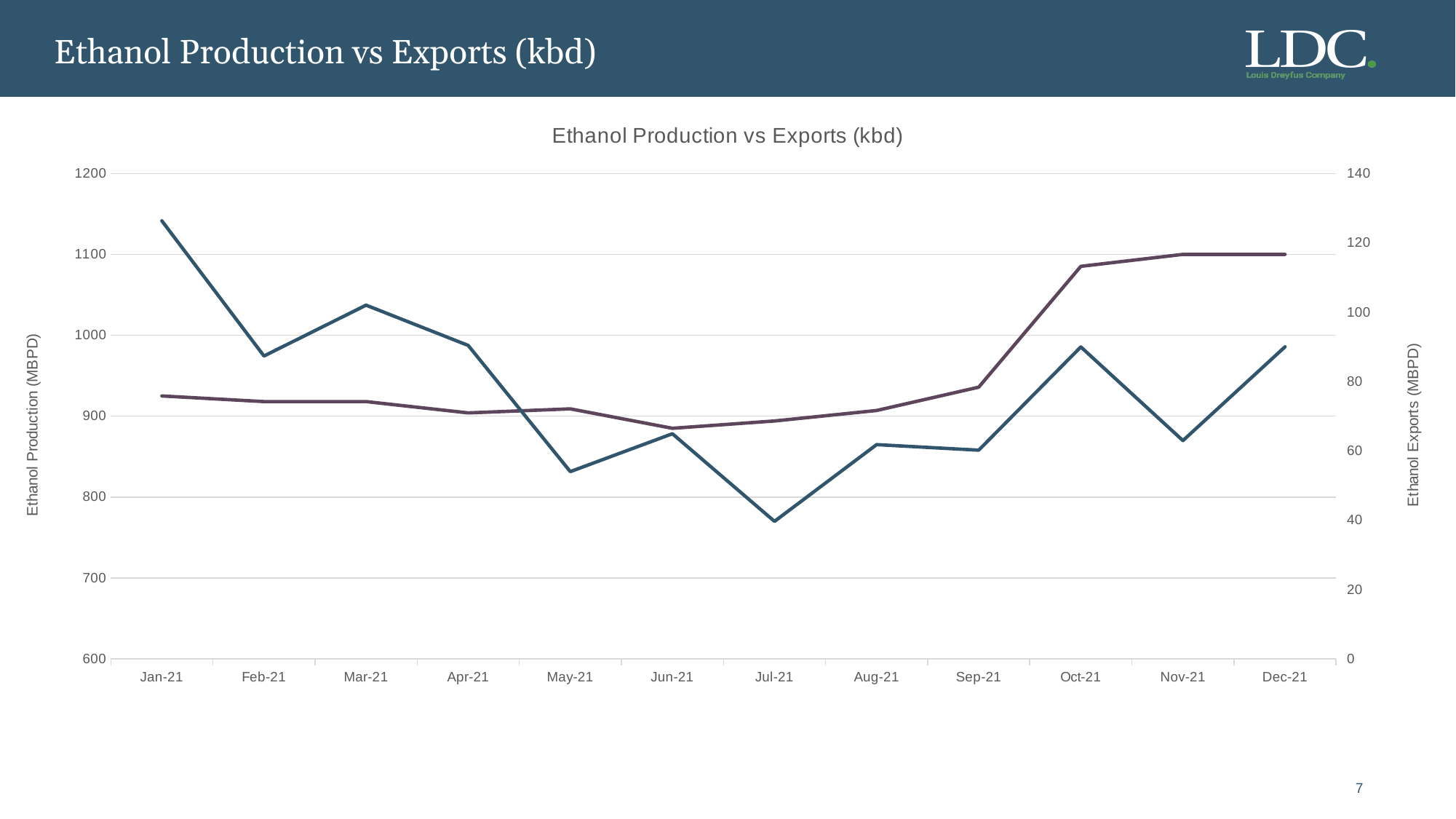

# Ethanol Production vs Exports (kbd)

### Chart: Ethanol Production vs Exports (kbd)

| Category | Production (kbd) | Exports (kbd) |
|---|---|---|
| 44227 | 925.0 | 126.34581727306454 |
| 44255 | 918.0 | 87.3581457156471 |
| 44286 | 918.0 | 102.01895810975424 |
| 44316 | 904.0 | 90.39913229234129 |
| 44347 | 909.0 | 53.99551002787149 |
| 44377 | 885.0 | 64.92064024567462 |
| 44408 | 894.0 | 39.65279756666668 |
| 44439 | 907.0 | 61.787240712596024 |
| 44469 | 935.8666666666667 | 60.189331015603166 |
| 44500 | 1085.25 | 89.97217557615208 |
| 44530 | 1100.0 | 62.95335510892857 |
| 44561 | 1100.0 | 90.00910701376344 |
7